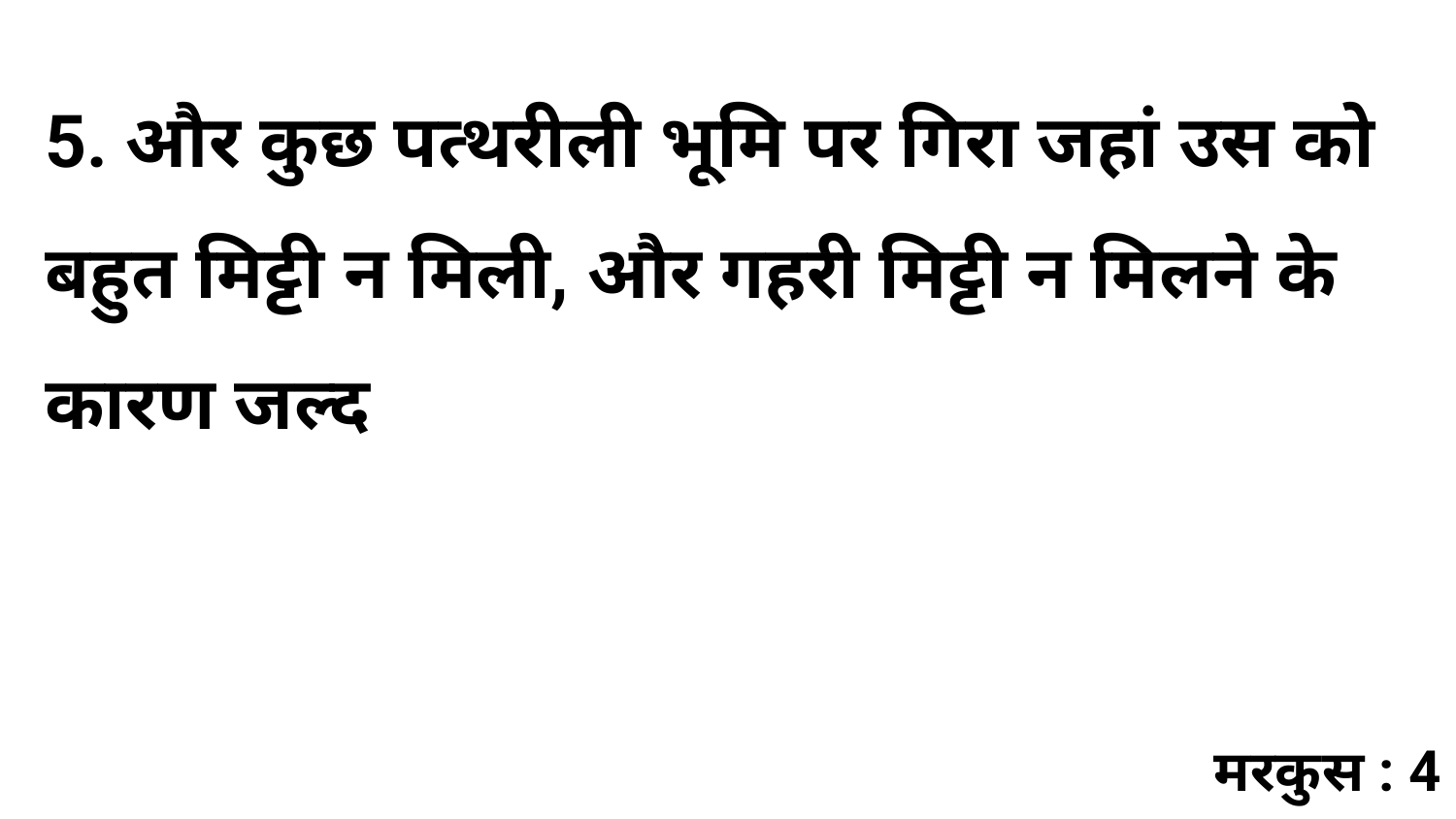

5. और कुछ पत्थरीली भूमि पर गिरा जहां उस को बहुत मिट्टी न मिली, और गहरी मिट्टी न मिलने के कारण जल्द
मरकुस : 4